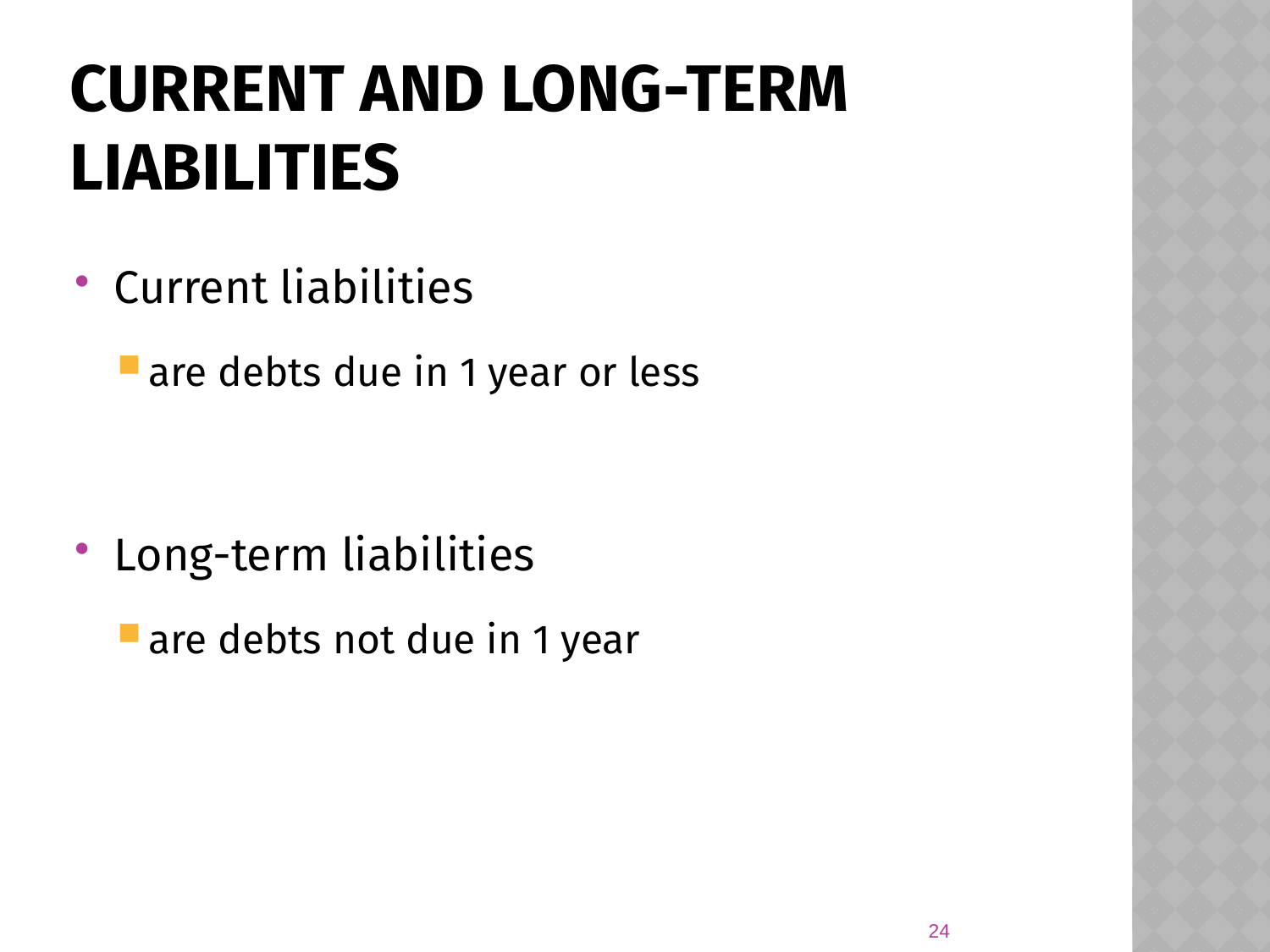

# Current and long-term liabilities
Current liabilities
are debts due in 1 year or less

Long-term liabilities
are debts not due in 1 year

24